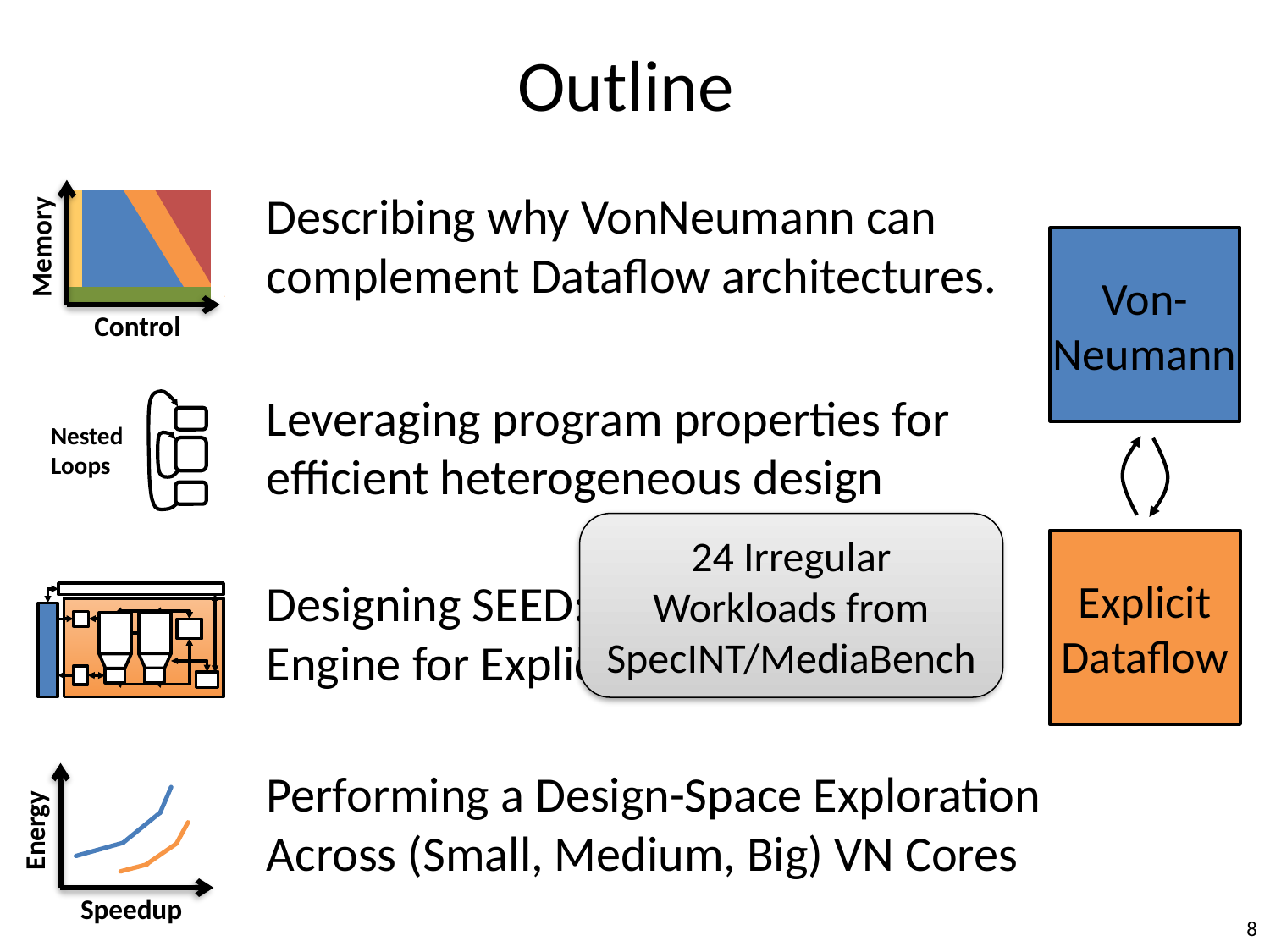

# Outline

Memory

Control

Describing why VonNeumann can complement Dataflow architectures.
Von-
Neumann

Explicit
Dataflow
Leveraging program properties for efficient heterogeneous design

Nested Loops

24 Irregular Workloads from SpecINT/MediaBench
Designing SEED: Specialization
Engine for Explicit-Dataflow

Energy

Speedup

Performing a Design-Space Exploration
Across (Small, Medium, Big) VN Cores
8